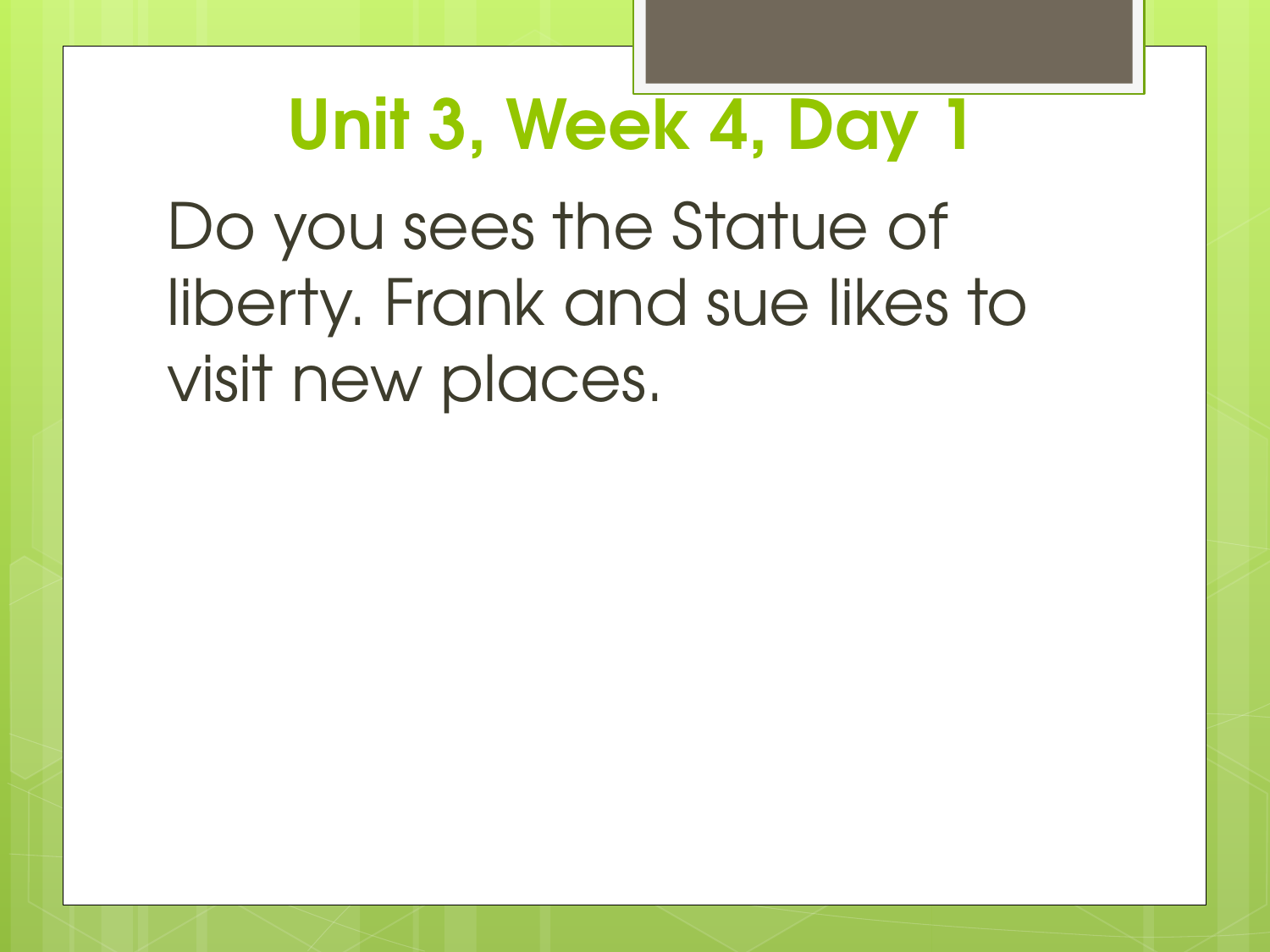

# Unit 3, Week 4, Day 1
Do you sees the Statue of liberty. Frank and sue likes to visit new places.